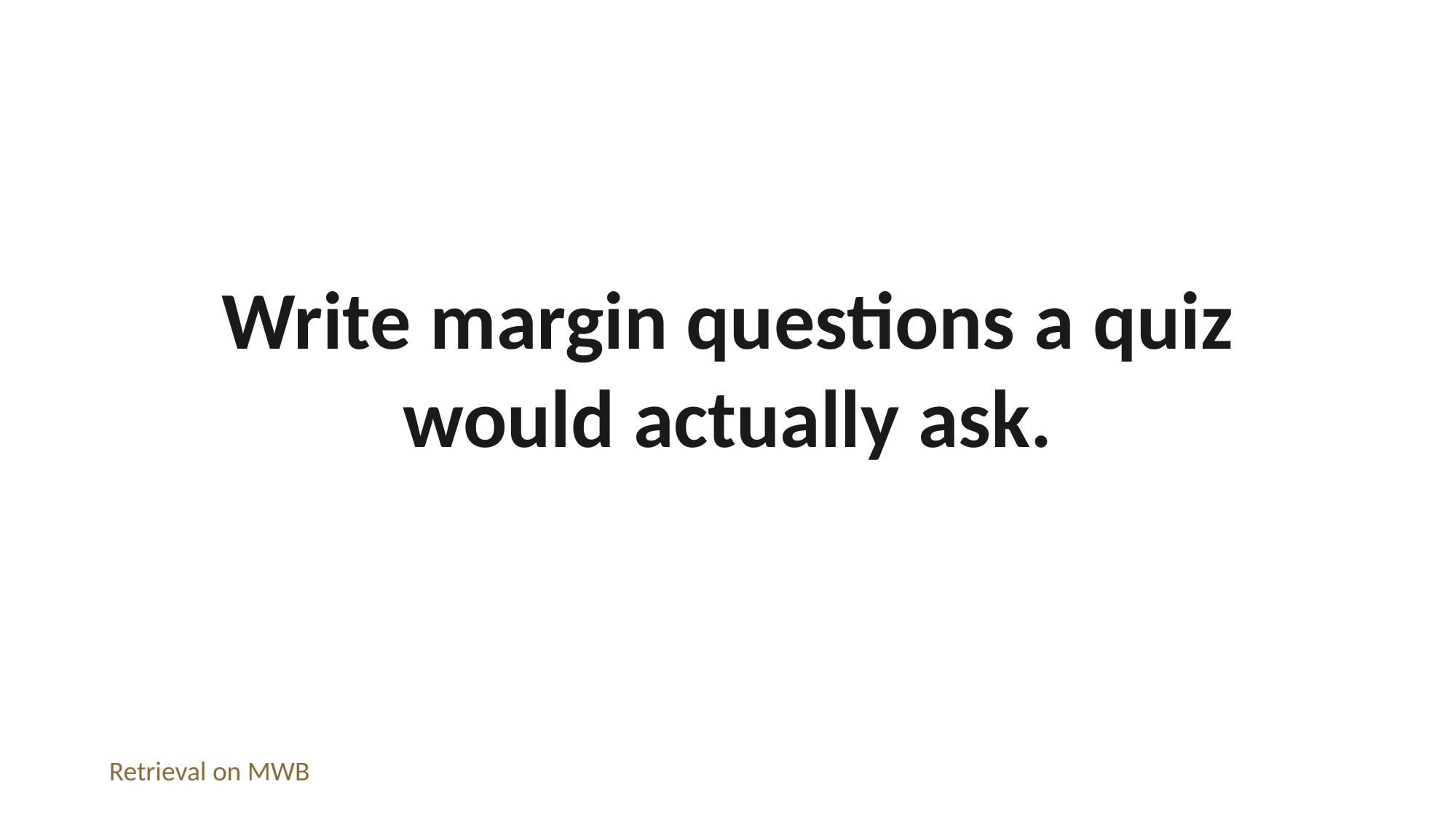

Write margin questions a quiz would actually ask.
Retrieval on MWB